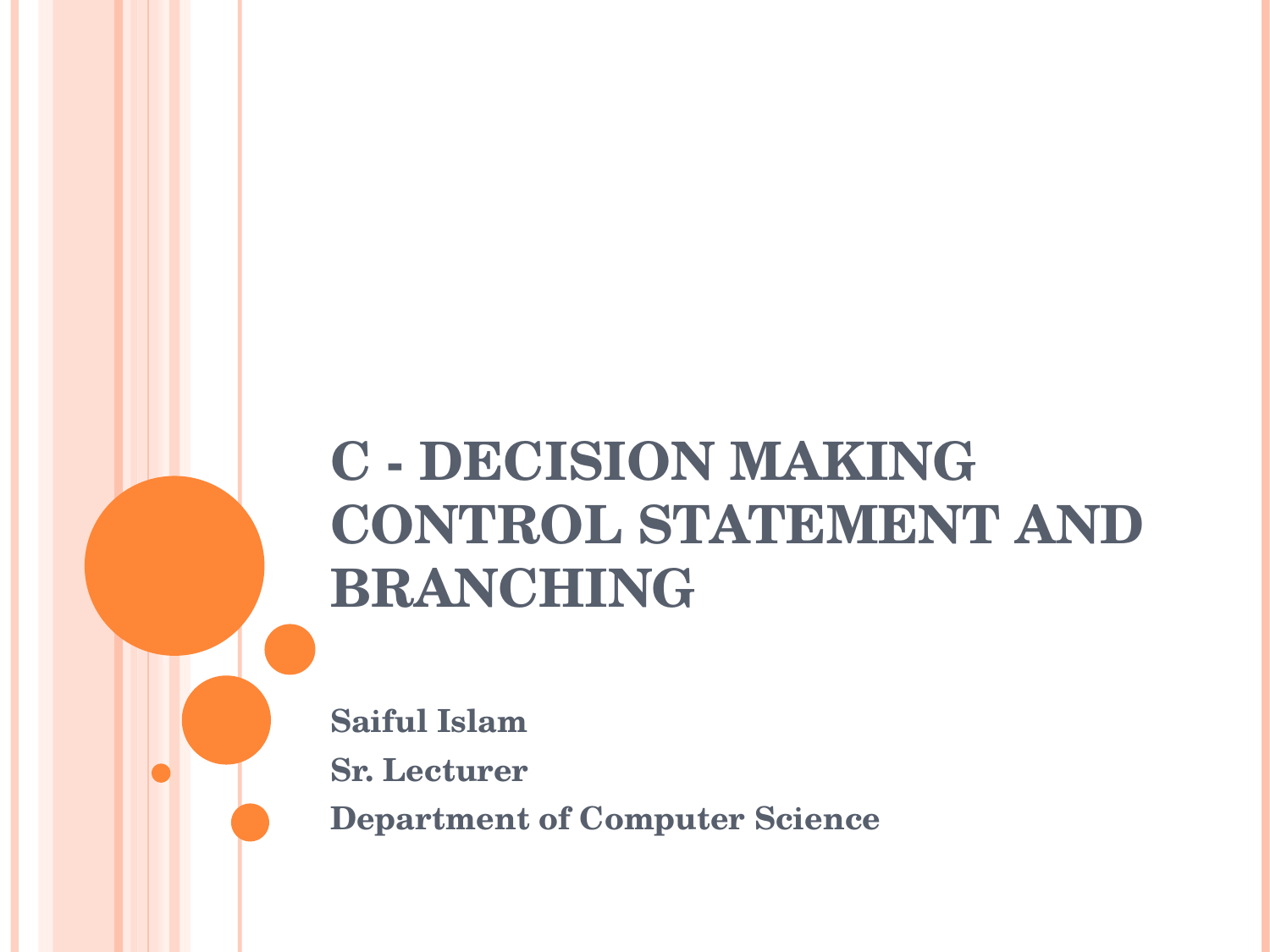

# C - Decision Making Control Statement and Branching
Saiful Islam
Sr. Lecturer
Department of Computer Science